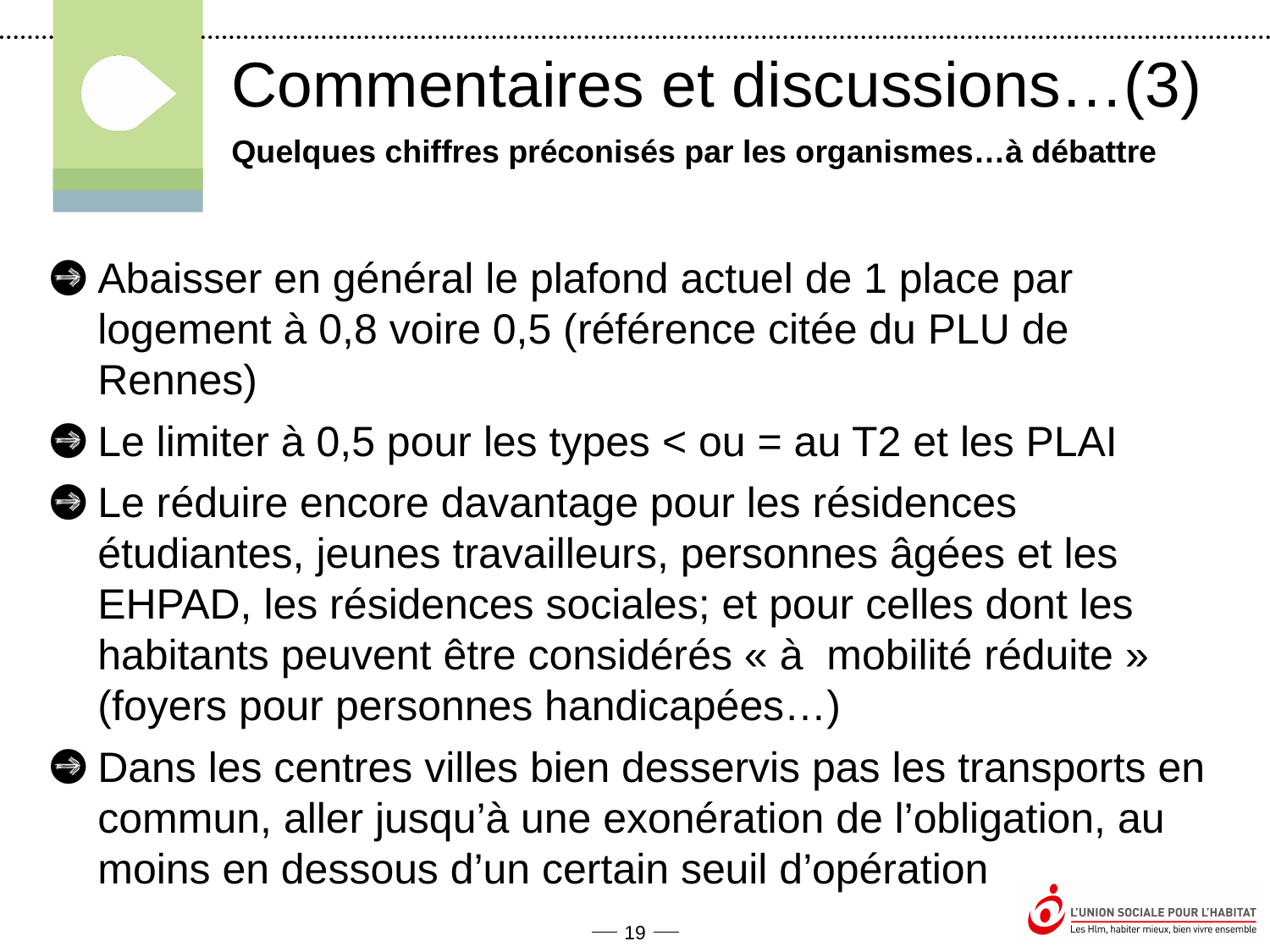

Commentaires et discussions…(3)

Quelques chiffres préconisés par les organismes…à débattre
Abaisser en général le plafond actuel de 1 place par logement à 0,8 voire 0,5 (référence citée du PLU de Rennes)
Le limiter à 0,5 pour les types < ou = au T2 et les PLAI
Le réduire encore davantage pour les résidences étudiantes, jeunes travailleurs, personnes âgées et les EHPAD, les résidences sociales; et pour celles dont les habitants peuvent être considérés « à  mobilité réduite » (foyers pour personnes handicapées…)
Dans les centres villes bien desservis pas les transports en commun, aller jusqu’à une exonération de l’obligation, au moins en dessous d’un certain seuil d’opération